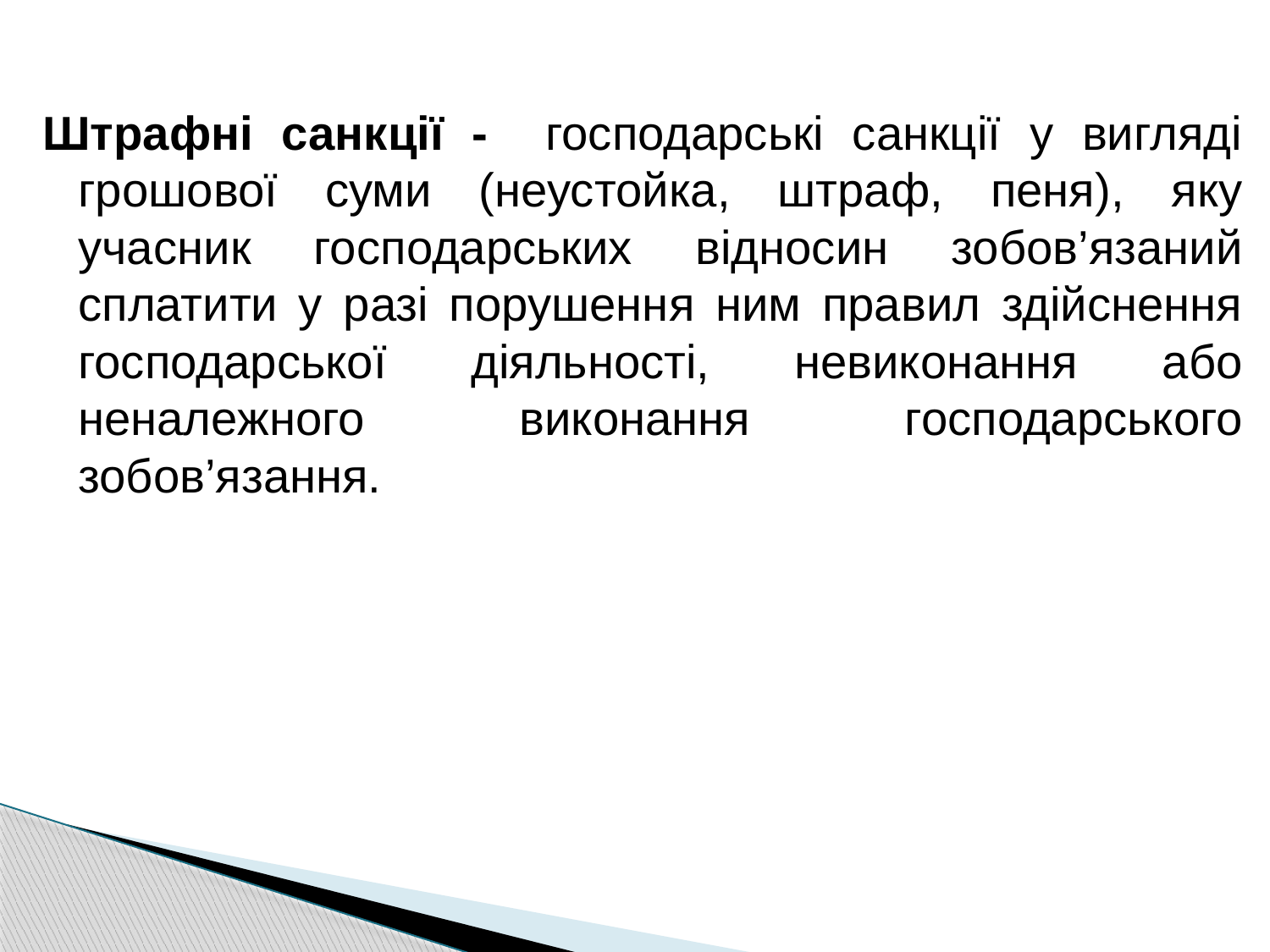

#
Штрафні санкцiї -  господарськi санкцiї у виглядi грошової суми (неустойка, штраф, пеня), яку учасник господарських вiдносин зобов’язаний сплатити у разi порушення ним правил здiйснення господарської дiяльностi, невиконання або неналежного виконання господарського зобов’язання.